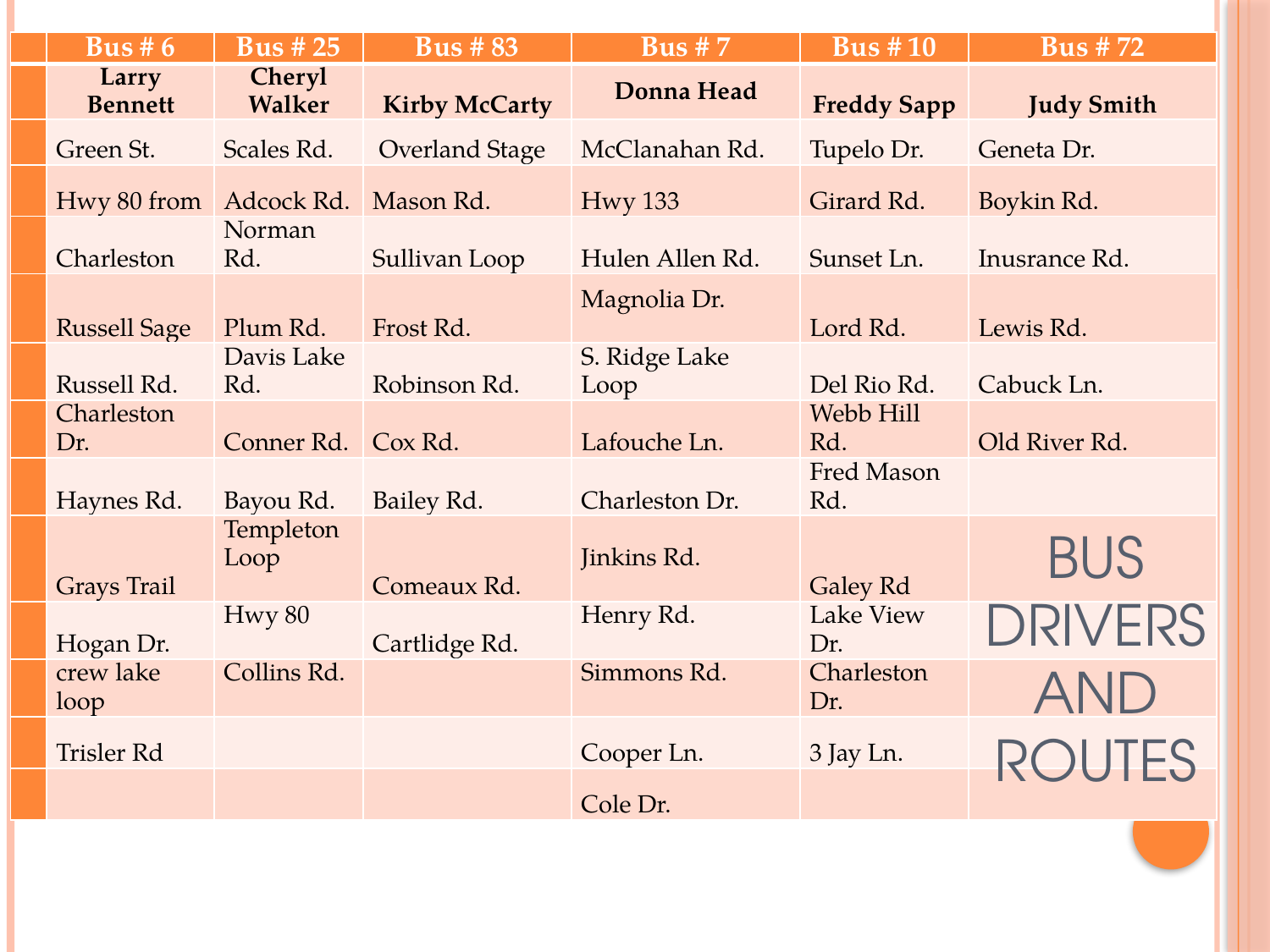

|  | Bus # 6 | Bus # 25 | Bus # 83 | Bus # 7 | Bus # 10 | Bus # 72 |
| --- | --- | --- | --- | --- | --- | --- |
|  | Larry Bennett | Cheryl Walker | Kirby McCarty | Donna Head | Freddy Sapp | Judy Smith |
|  | Green St. | Scales Rd. | Overland Stage | McClanahan Rd. | Tupelo Dr. | Geneta Dr. |
|  | Hwy 80 from | Adcock Rd. | Mason Rd. | Hwy 133 | Girard Rd. | Boykin Rd. |
|  | Charleston | Norman Rd. | Sullivan Loop | Hulen Allen Rd. | Sunset Ln. | Inusrance Rd. |
|  | Russell Sage | Plum Rd. | Frost Rd. | Magnolia Dr. | Lord Rd. | Lewis Rd. |
|  | Russell Rd. | Davis Lake Rd. | Robinson Rd. | S. Ridge Lake Loop | Del Rio Rd. | Cabuck Ln. |
|  | Charleston Dr. | Conner Rd. | Cox Rd. | Lafouche Ln. | Webb Hill Rd. | Old River Rd. |
|  | Haynes Rd. | Bayou Rd. | Bailey Rd. | Charleston Dr. | Fred Mason Rd. |  |
|  | Grays Trail | Templeton Loop | Comeaux Rd. | Jinkins Rd. | Galey Rd |  |
|  | Hogan Dr. | Hwy 80 | Cartlidge Rd. | Henry Rd. | Lake View Dr. |  |
|  | crew lake loop | Collins Rd. |  | Simmons Rd. | Charleston Dr. |  |
|  | Trisler Rd |  |  | Cooper Ln. | 3 Jay Ln. |  |
|  |  |  |  | Cole Dr. |  |  |
# Bus Drivers and routes